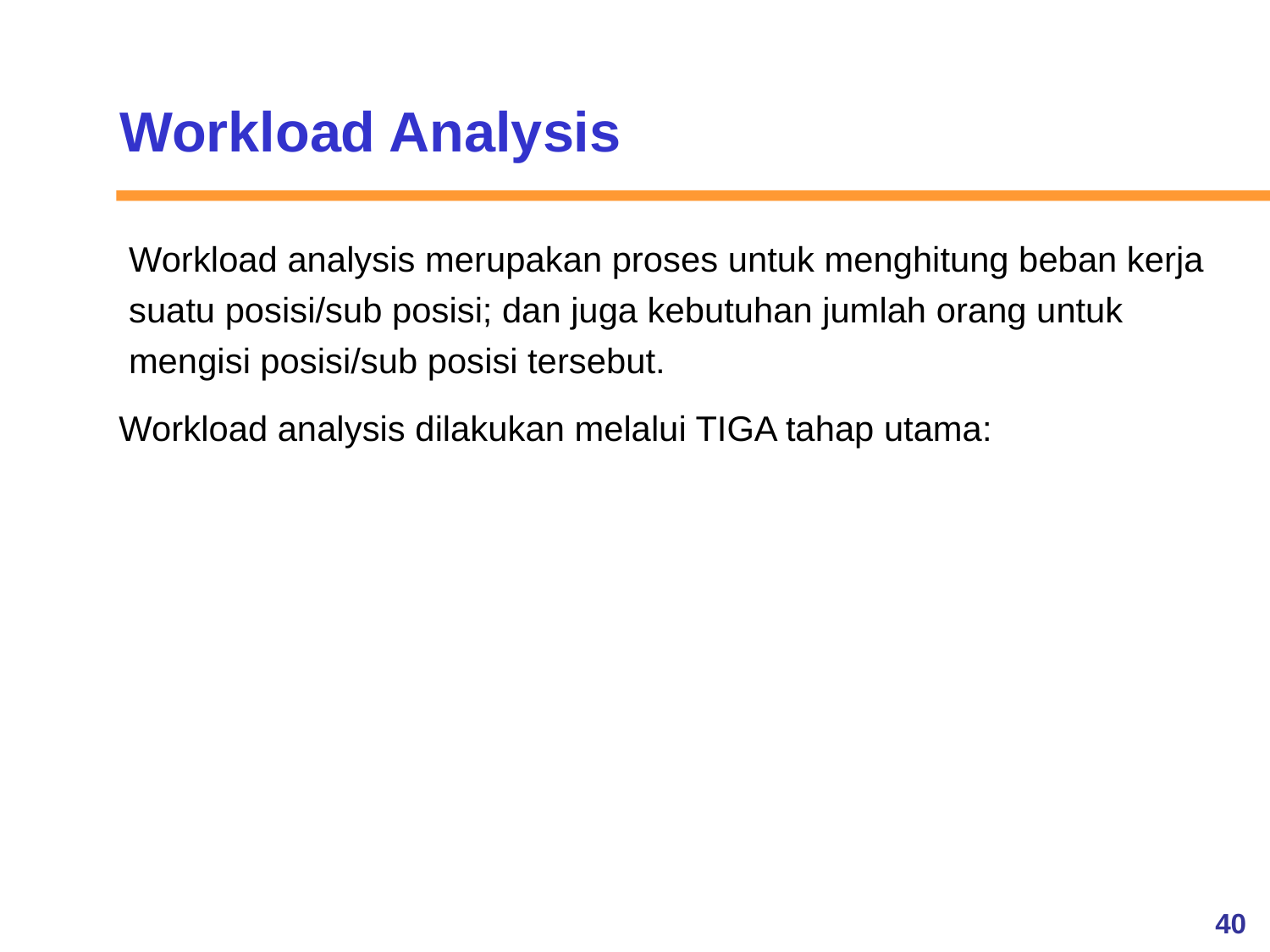

Workload Analysis
Workload analysis merupakan proses untuk menghitung beban kerja suatu posisi/sub posisi; dan juga kebutuhan jumlah orang untuk mengisi posisi/sub posisi tersebut.
Workload analysis dilakukan melalui TIGA tahap utama: